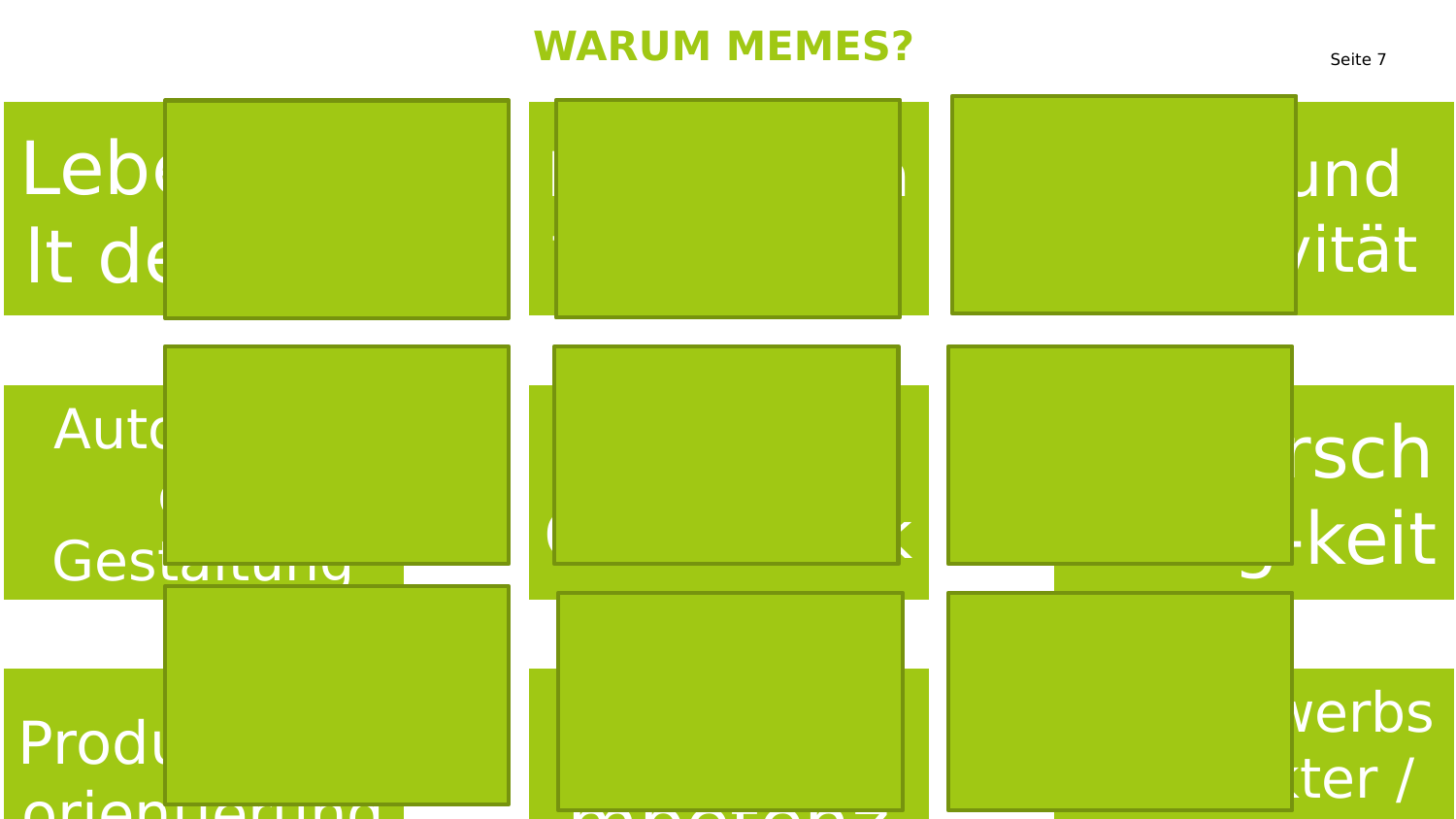

# Warum Memes?

Lebenswelt der SuS
Kommunikations-mittel
Spaß und Kreativität
Autonomie der Gestaltung
„Implizite“ Grammatik
Niederschwellig-keit